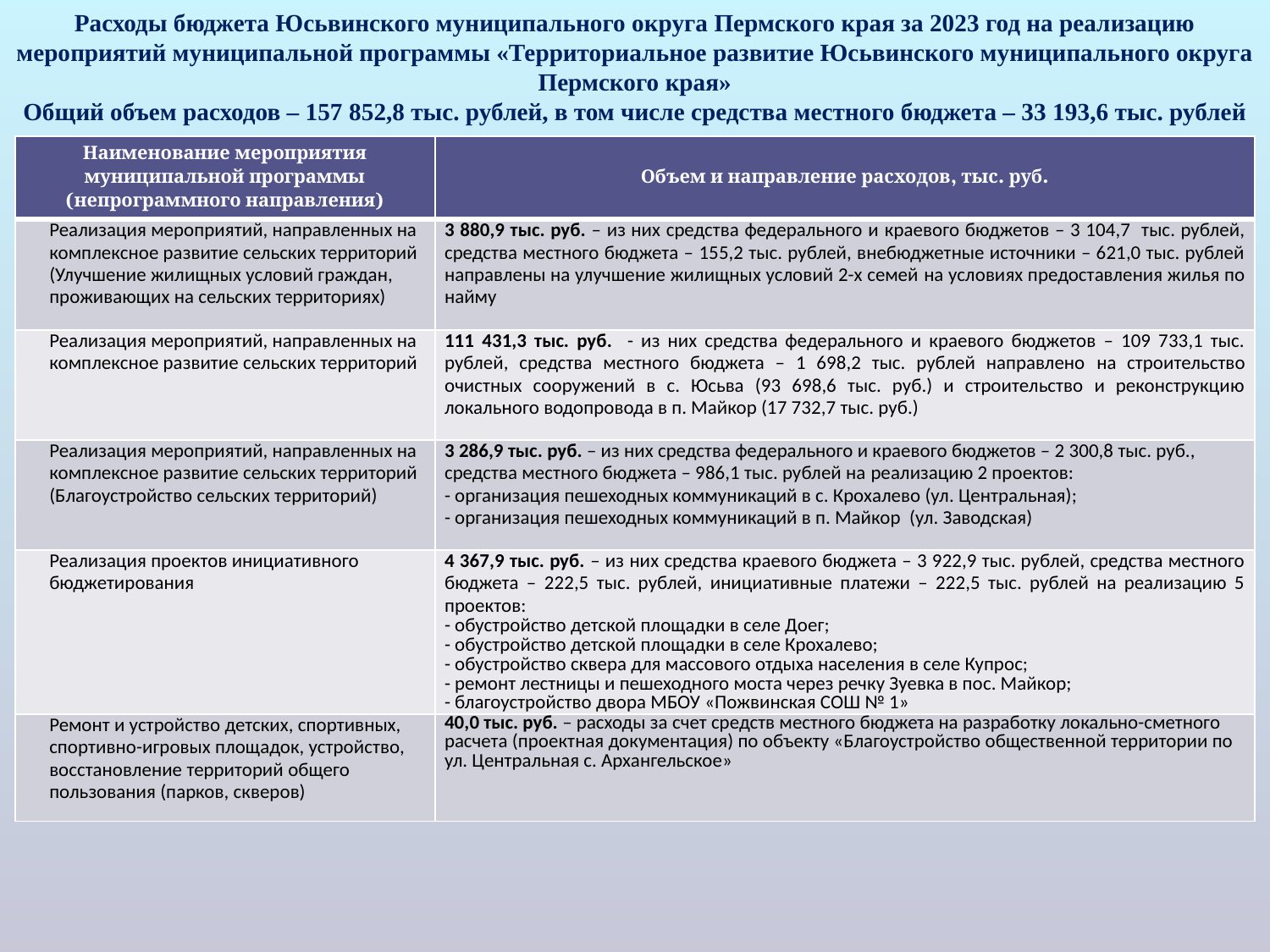

# Расходы бюджета Юсьвинского муниципального округа Пермского края за 2023 год на реализацию мероприятий муниципальной программы «Территориальное развитие Юсьвинского муниципального округа Пермского края» Общий объем расходов – 157 852,8 тыс. рублей, в том числе средства местного бюджета – 33 193,6 тыс. рублей
| Наименование мероприятия муниципальной программы (непрограммного направления) | Объем и направление расходов, тыс. руб. |
| --- | --- |
| Реализация мероприятий, направленных на комплексное развитие сельских территорий (Улучшение жилищных условий граждан, проживающих на сельских территориях) | 3 880,9 тыс. руб. – из них средства федерального и краевого бюджетов – 3 104,7 тыс. рублей, средства местного бюджета – 155,2 тыс. рублей, внебюджетные источники – 621,0 тыс. рублей направлены на улучшение жилищных условий 2-х семей на условиях предоставления жилья по найму |
| Реализация мероприятий, направленных на комплексное развитие сельских территорий | 111 431,3 тыс. руб. - из них средства федерального и краевого бюджетов – 109 733,1 тыс. рублей, средства местного бюджета – 1 698,2 тыс. рублей направлено на строительство очистных сооружений в с. Юсьва (93 698,6 тыс. руб.) и строительство и реконструкцию локального водопровода в п. Майкор (17 732,7 тыс. руб.) |
| Реализация мероприятий, направленных на комплексное развитие сельских территорий (Благоустройство сельских территорий) | 3 286,9 тыс. руб. – из них средства федерального и краевого бюджетов – 2 300,8 тыс. руб., средства местного бюджета – 986,1 тыс. рублей на реализацию 2 проектов: - организация пешеходных коммуникаций в с. Крохалево (ул. Центральная); - организация пешеходных коммуникаций в п. Майкор (ул. Заводская) |
| Реализация проектов инициативного бюджетирования | 4 367,9 тыс. руб. – из них средства краевого бюджета – 3 922,9 тыс. рублей, средства местного бюджета – 222,5 тыс. рублей, инициативные платежи – 222,5 тыс. рублей на реализацию 5 проектов: - обустройство детской площадки в селе Доег; - обустройство детской площадки в селе Крохалево; - обустройство сквера для массового отдыха населения в селе Купрос; - ремонт лестницы и пешеходного моста через речку Зуевка в пос. Майкор; - благоустройство двора МБОУ «Пожвинская СОШ № 1» |
| Ремонт и устройство детских, спортивных, спортивно-игровых площадок, устройство, восстановление территорий общего пользования (парков, скверов) | 40,0 тыс. руб. – расходы за счет средств местного бюджета на разработку локально-сметного расчета (проектная документация) по объекту «Благоустройство общественной территории по ул. Центральная с. Архангельское» |